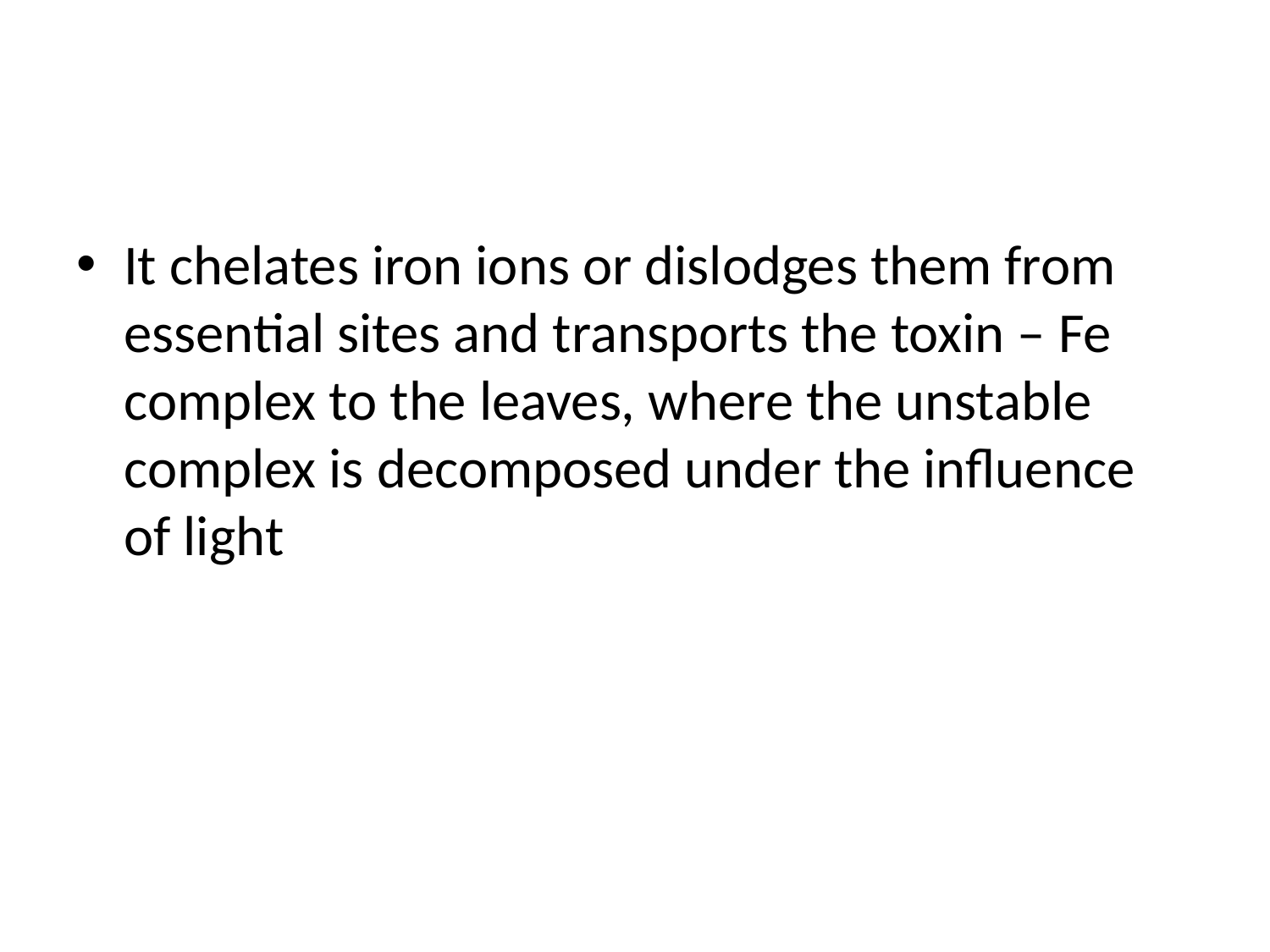

#
It chelates iron ions or dislodges them from essential sites and transports the toxin – Fe complex to the leaves, where the unstable complex is decomposed under the influence of light